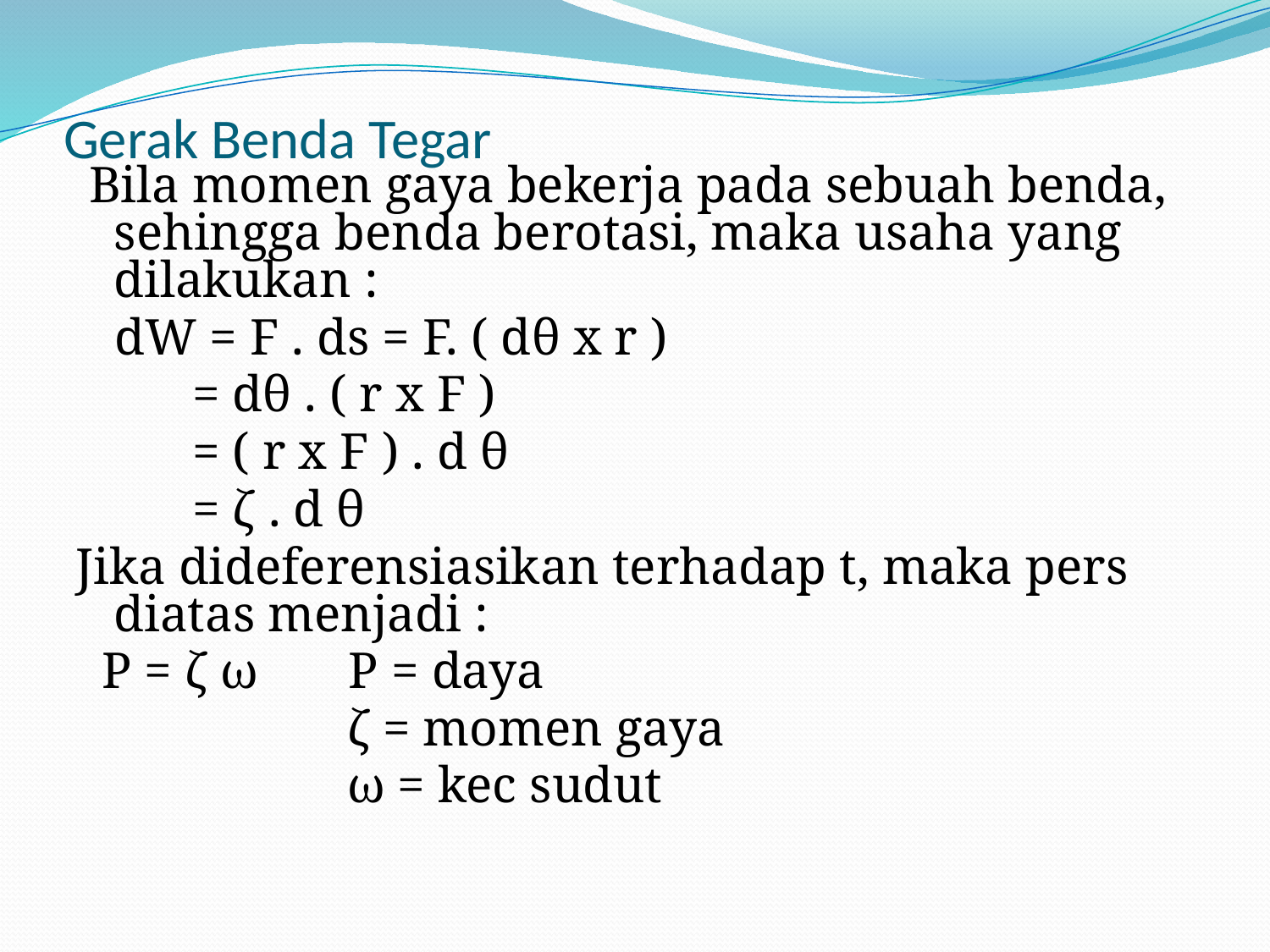

# Gerak Benda Tegar
 Bila momen gaya bekerja pada sebuah benda, sehingga benda berotasi, maka usaha yang dilakukan :
   dW = F . ds = F. ( dθ x r )
         = dθ . ( r x F )
         = ( r x F ) . d θ
         = ζ . d θ
Jika dideferensiasikan terhadap t, maka pers diatas menjadi :
  P = ζ ω       P = daya
                     ζ = momen gaya
                     ω = kec sudut